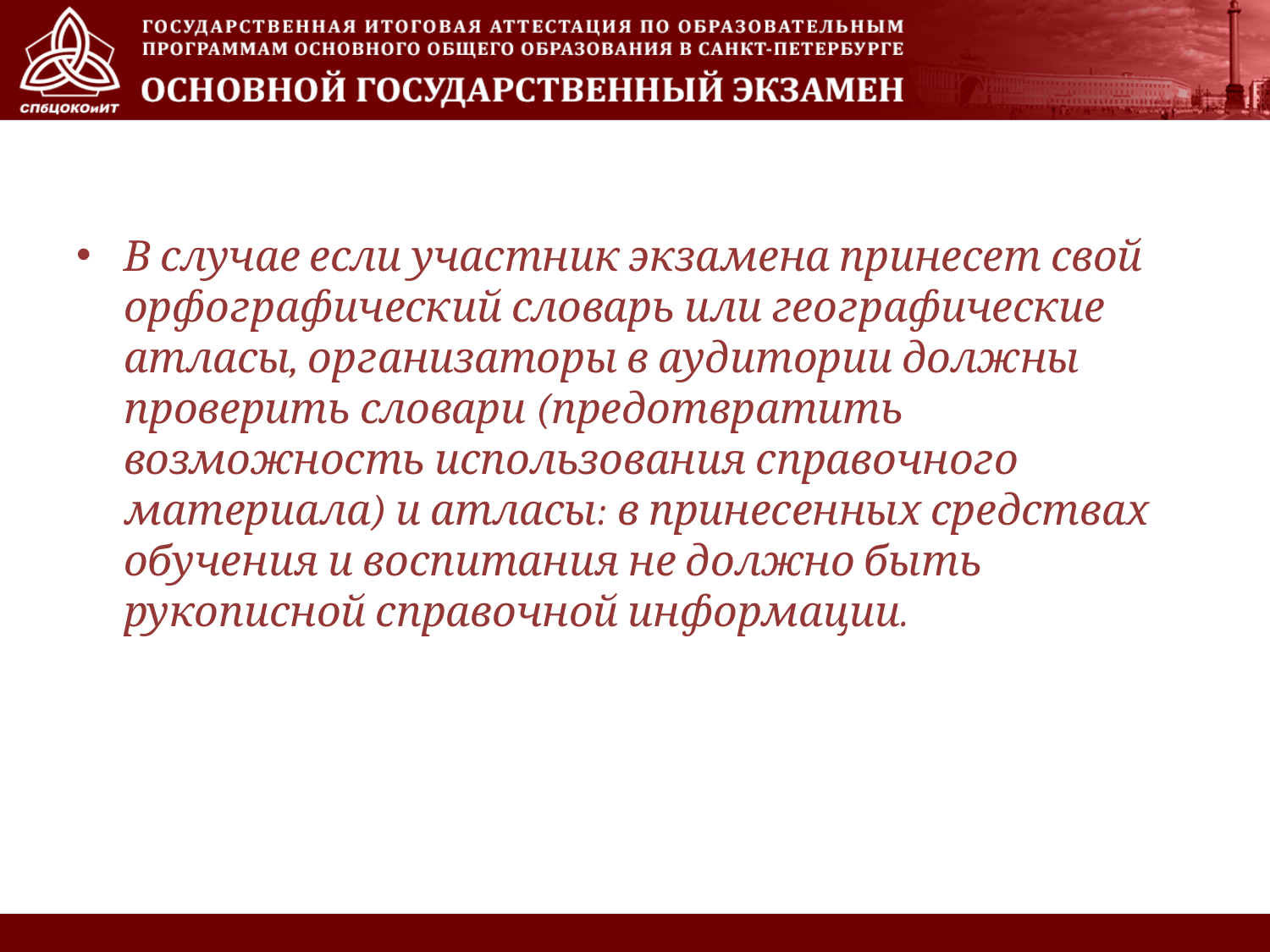

В случае если участник экзамена принесет свой орфографический словарь или географические атласы, организаторы в аудитории должны проверить словари (предотвратить возможность использования справочного материала) и атласы: в принесенных средствах обучения и воспитания не должно быть рукописной справочной информации.